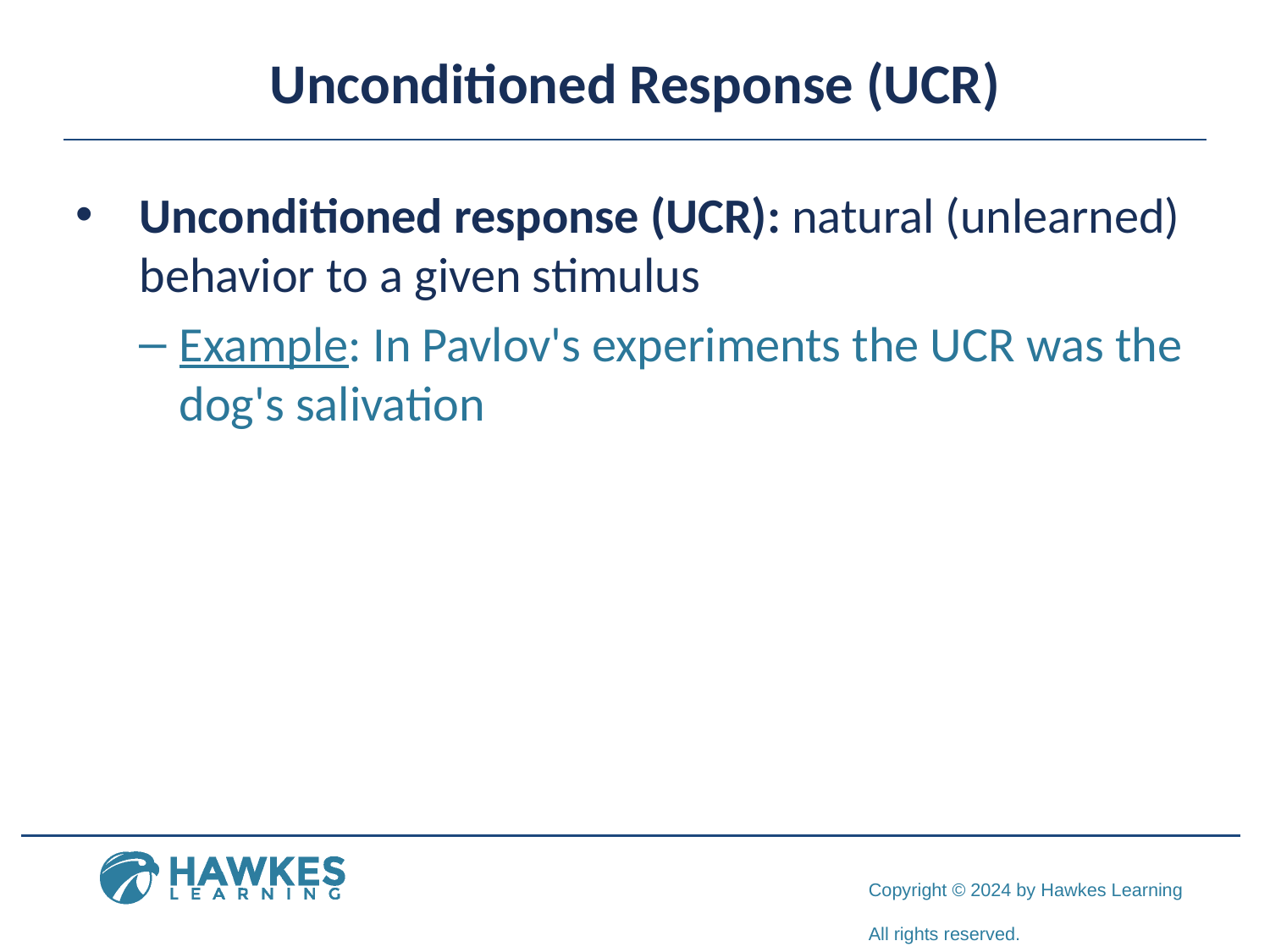

# Unconditioned Response (UCR)
Unconditioned response (UCR): natural (unlearned) behavior to a given stimulus
Example: In Pavlov's experiments the UCR was the dog's salivation